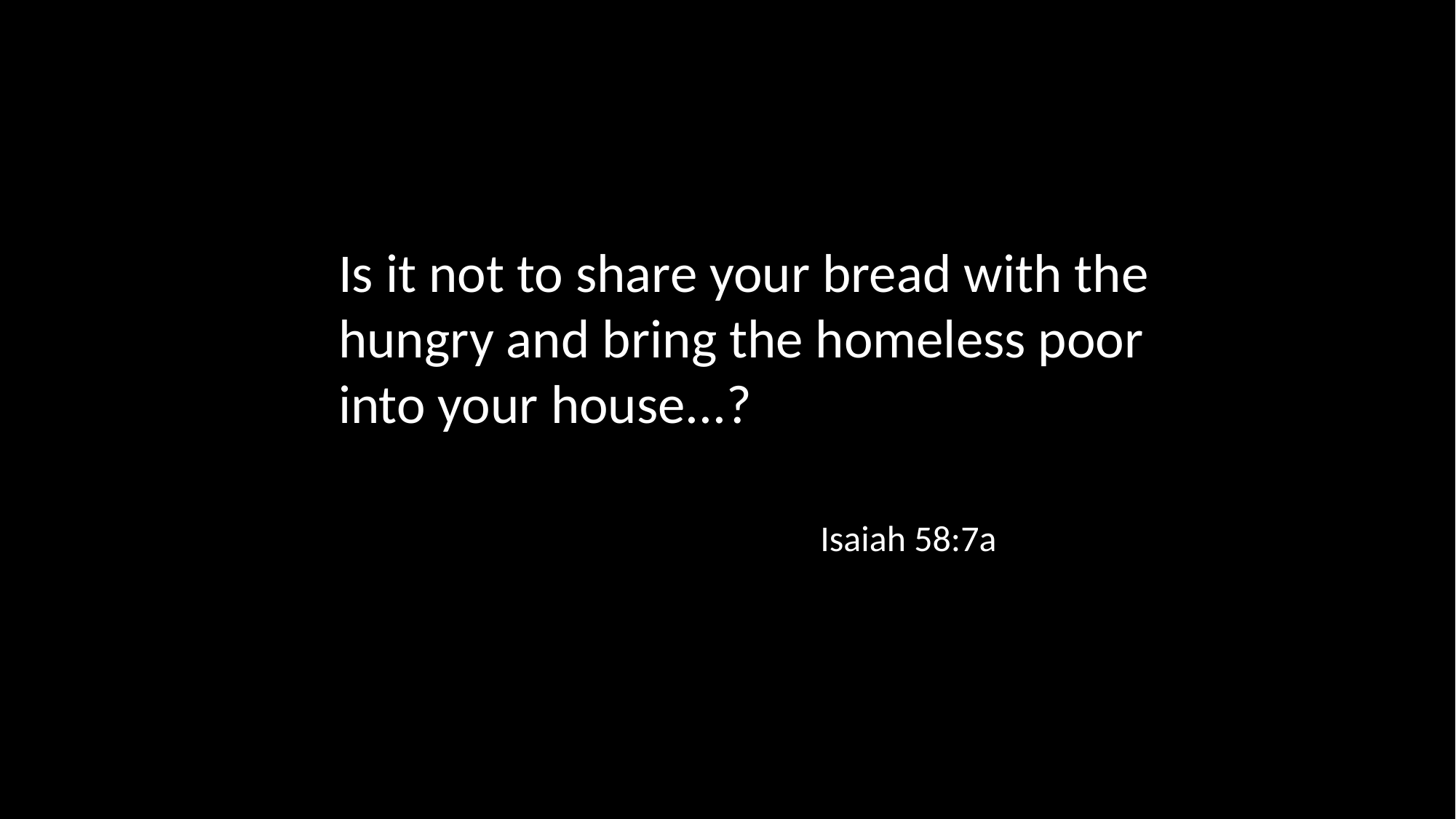

Is it not to share your bread with the hungry and bring the homeless poor into your house...?
Isaiah 58:7a